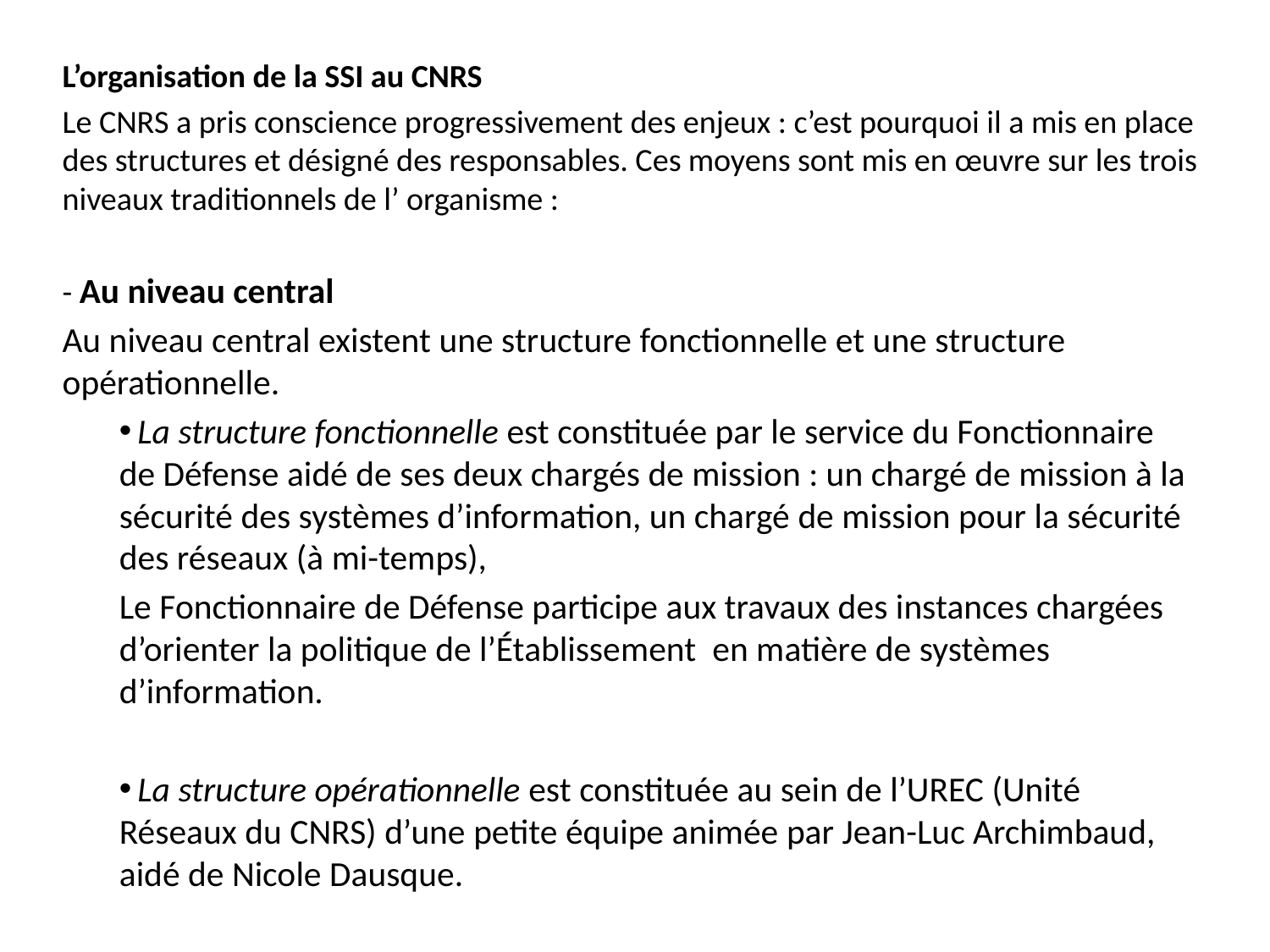

L’organisation de la SSI au CNRS
Le CNRS a pris conscience progressivement des enjeux : c’est pourquoi il a mis en place des structures et désigné des responsables. Ces moyens sont mis en œuvre sur les trois niveaux traditionnels de l’ organisme :

- Au niveau central
Au niveau central existent une structure fonctionnelle et une structure opérationnelle.
 La structure fonctionnelle est constituée par le service du Fonctionnaire de Défense aidé de ses deux chargés de mission : un chargé de mission à la sécurité des systèmes d’information, un chargé de mission pour la sécurité des réseaux (à mi-temps),
Le Fonctionnaire de Défense participe aux travaux des instances chargées d’orienter la politique de l’Établissement  en matière de systèmes d’information.

 La structure opérationnelle est constituée au sein de l’UREC (Unité Réseaux du CNRS) d’une petite équipe animée par Jean-Luc Archimbaud, aidé de Nicole Dausque.